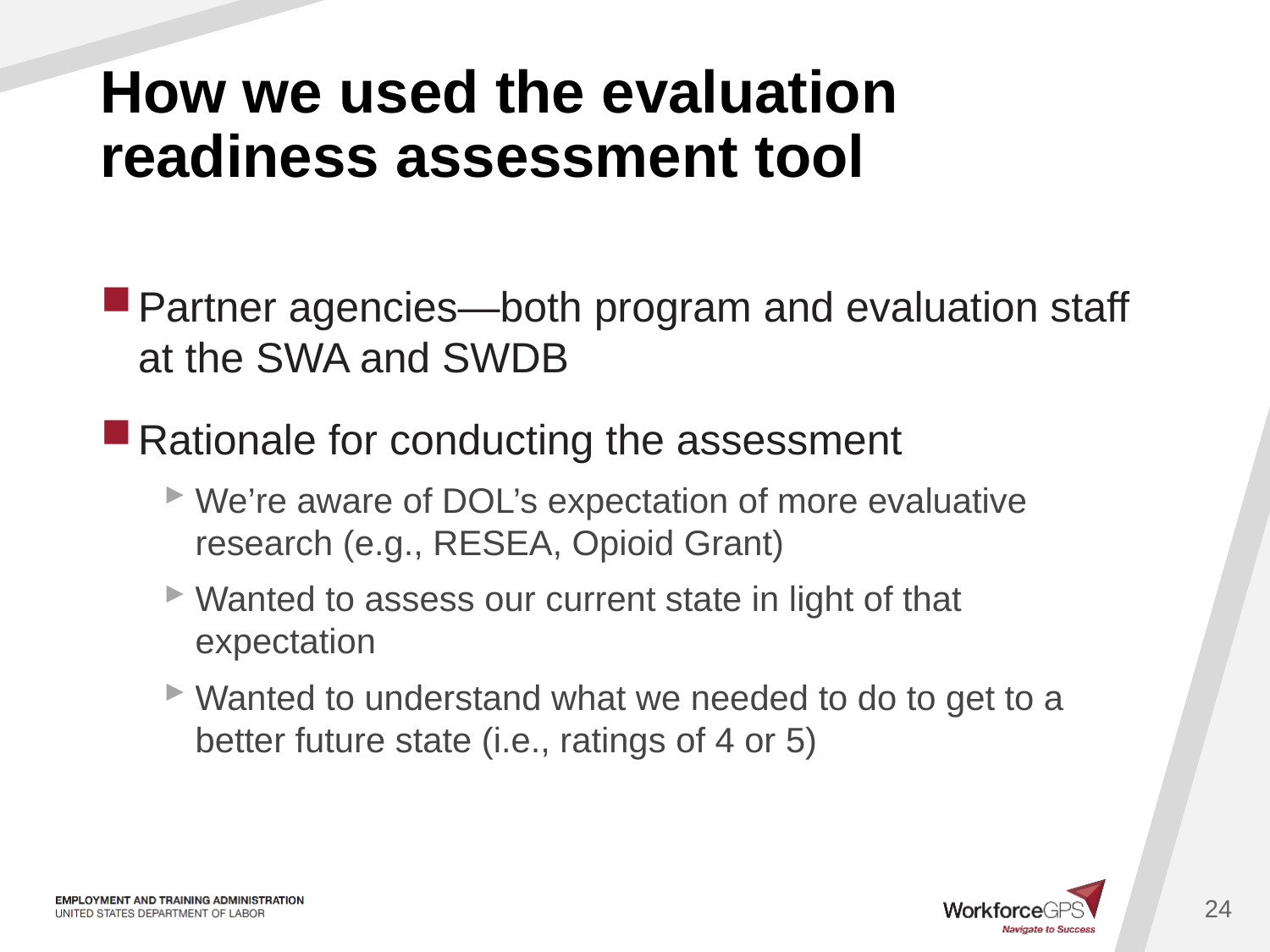

# How we used the evaluation readiness assessment tool
Partner agencies—both program and evaluation staff at the SWA and SWDB
Rationale for conducting the assessment
We’re aware of DOL’s expectation of more evaluative research (e.g., RESEA, Opioid Grant)
Wanted to assess our current state in light of that expectation
Wanted to understand what we needed to do to get to a better future state (i.e., ratings of 4 or 5)

24